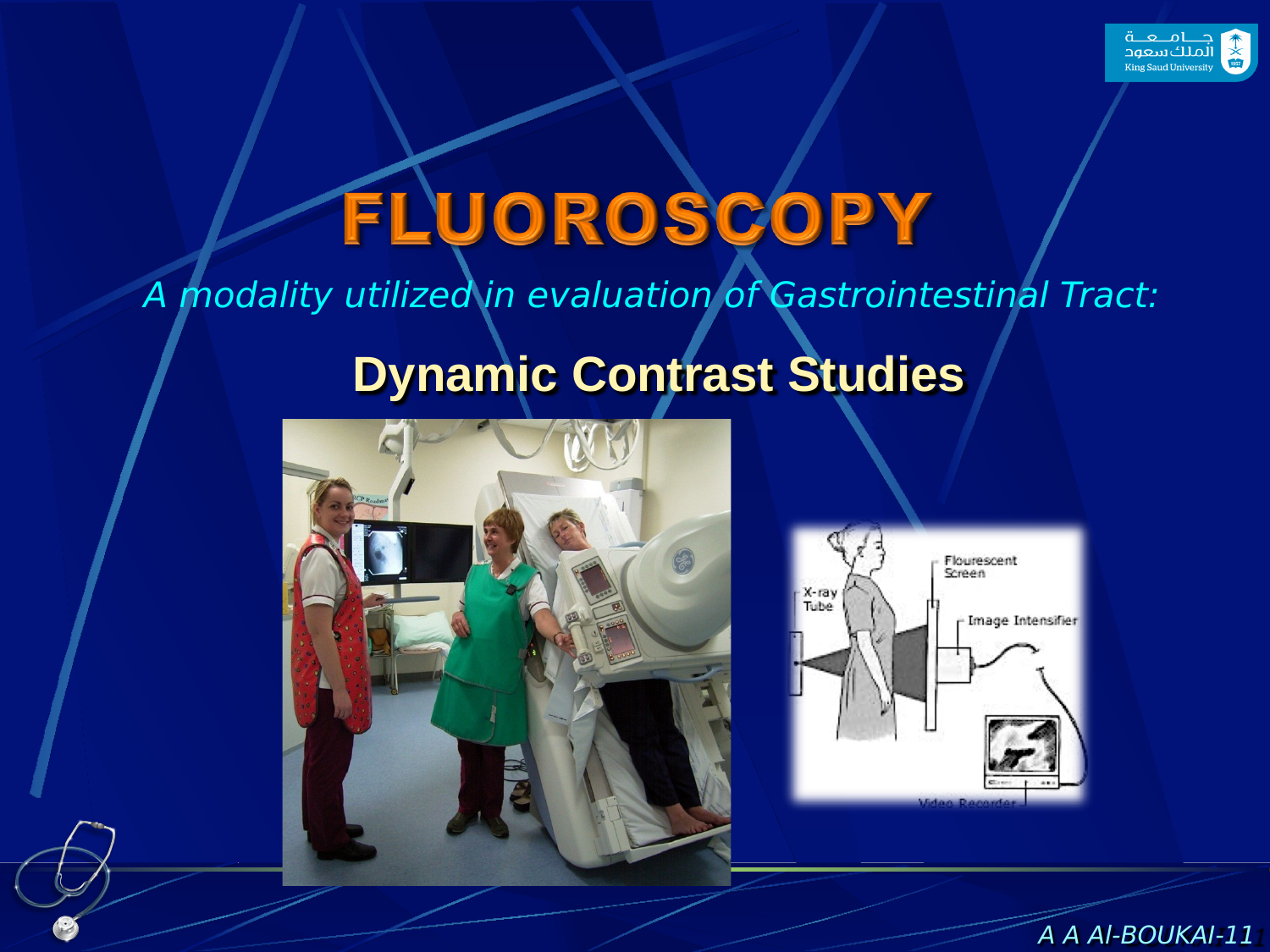

# A modality utilized in evaluation of Gastrointestinal Tract:

Dynamic Contrast Studies

A A Al-BOUKAI-11